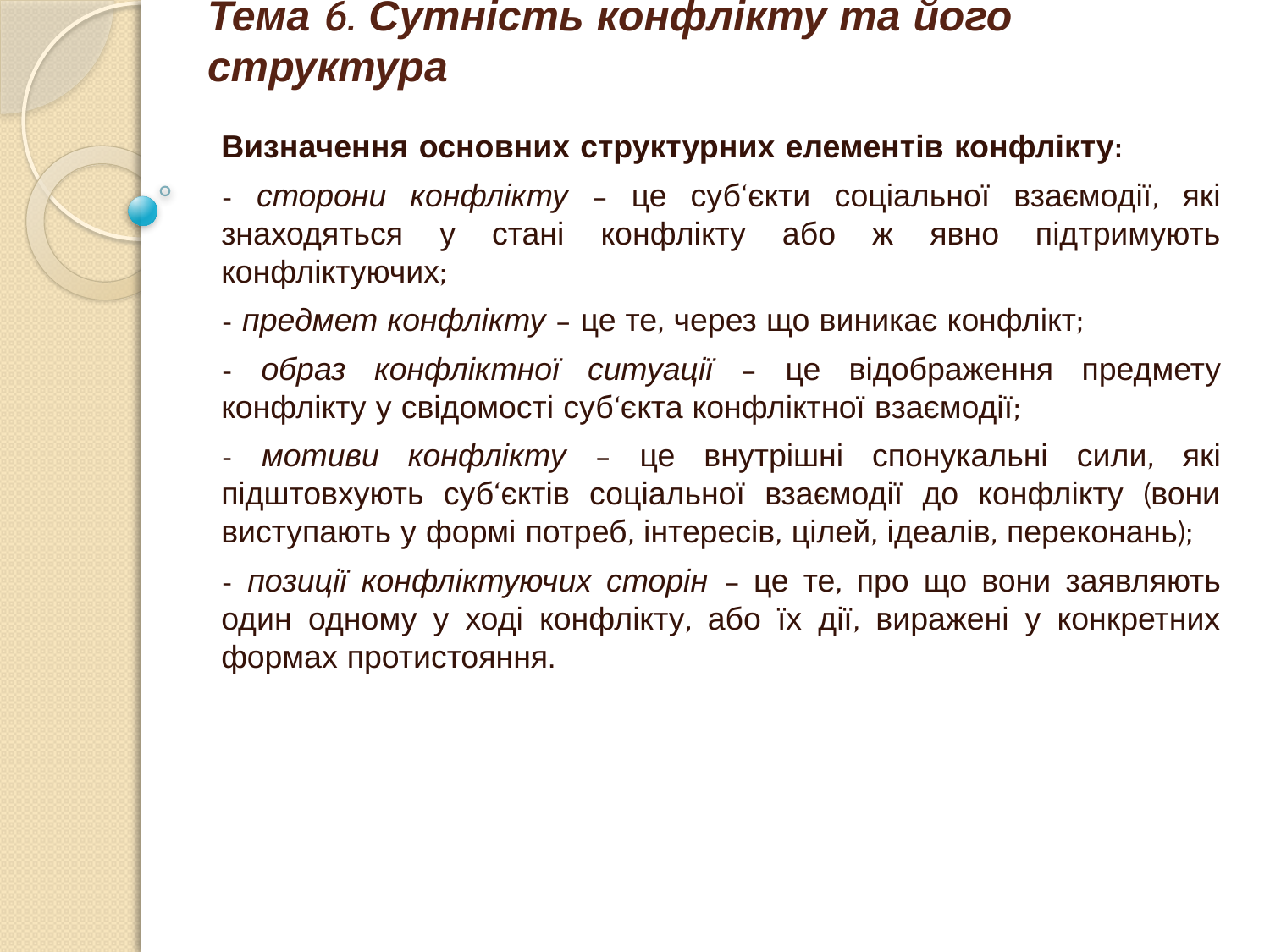

# Тема 6. Сутність конфлікту та його структура
Визначення основних структурних елементів конфлікту:
- сторони конфлікту – це суб‘єкти соціальної взаємодії, які знаходяться у стані конфлікту або ж явно підтримують конфліктуючих;
- предмет конфлікту – це те, через що виникає конфлікт;
- образ конфліктної ситуації – це відображення предмету конфлікту у свідомості суб‘єкта конфліктної взаємодії;
- мотиви конфлікту – це внутрішні спонукальні сили, які підштовхують суб‘єктів соціальної взаємодії до конфлікту (вони виступають у формі потреб, інтересів, цілей, ідеалів, переконань);
- позиції конфліктуючих сторін – це те, про що вони заявляють один одному у ході конфлікту, або їх дії, виражені у конкретних формах протистояння.